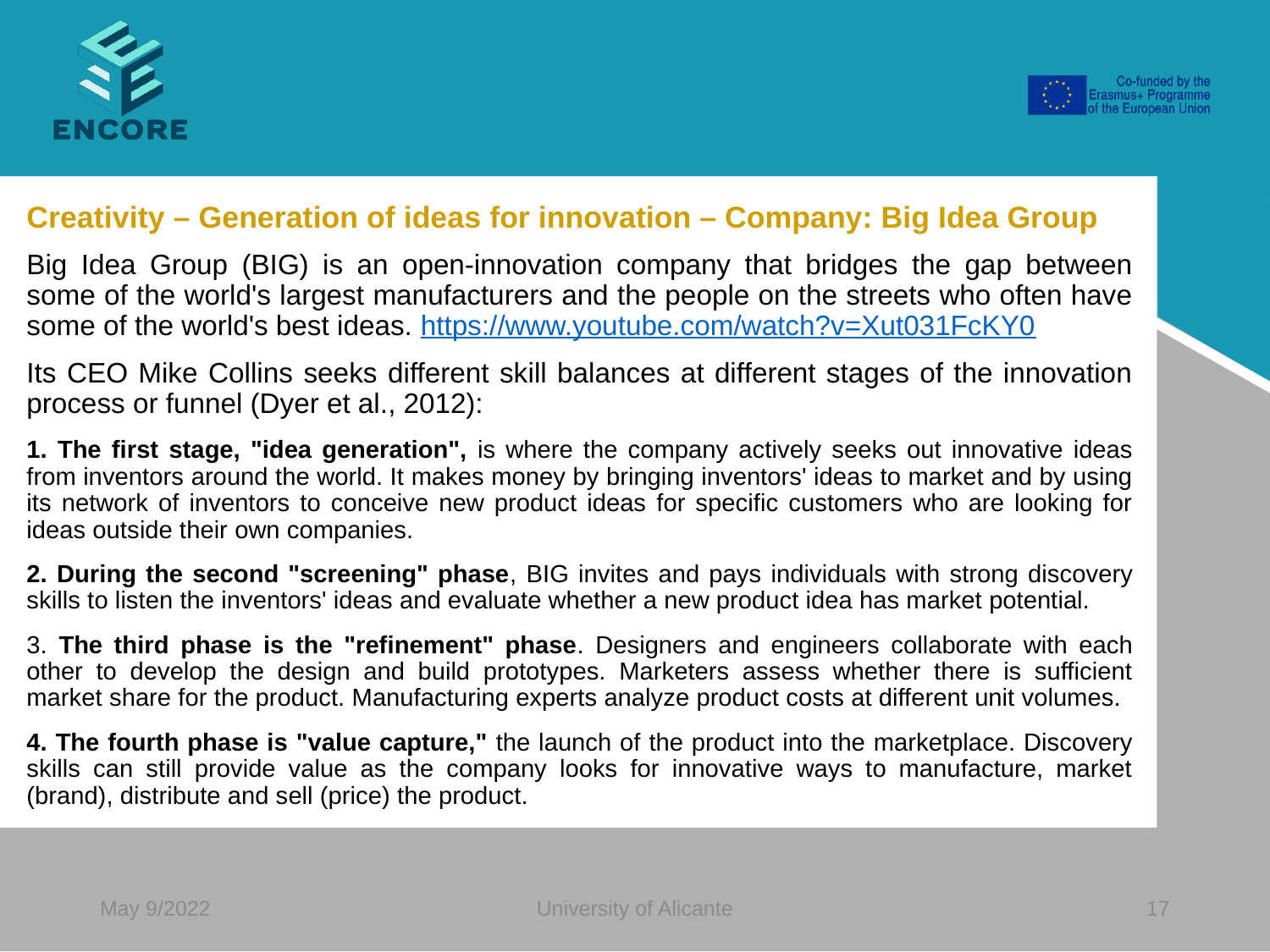

#
Creativity – Generation of ideas for innovation – Company: Big Idea Group
Big Idea Group (BIG) is an open-innovation company that bridges the gap between some of the world's largest manufacturers and the people on the streets who often have some of the world's best ideas. https://www.youtube.com/watch?v=Xut031FcKY0
Its CEO Mike Collins seeks different skill balances at different stages of the innovation process or funnel (Dyer et al., 2012):
1. The first stage, "idea generation", is where the company actively seeks out innovative ideas from inventors around the world. It makes money by bringing inventors' ideas to market and by using its network of inventors to conceive new product ideas for specific customers who are looking for ideas outside their own companies.
2. During the second "screening" phase, BIG invites and pays individuals with strong discovery skills to listen the inventors' ideas and evaluate whether a new product idea has market potential.
3. The third phase is the "refinement" phase. Designers and engineers collaborate with each other to develop the design and build prototypes. Marketers assess whether there is sufficient market share for the product. Manufacturing experts analyze product costs at different unit volumes.
4. The fourth phase is "value capture," the launch of the product into the marketplace. Discovery skills can still provide value as the company looks for innovative ways to manufacture, market (brand), distribute and sell (price) the product.

May 9/2022
University of Alicante
17